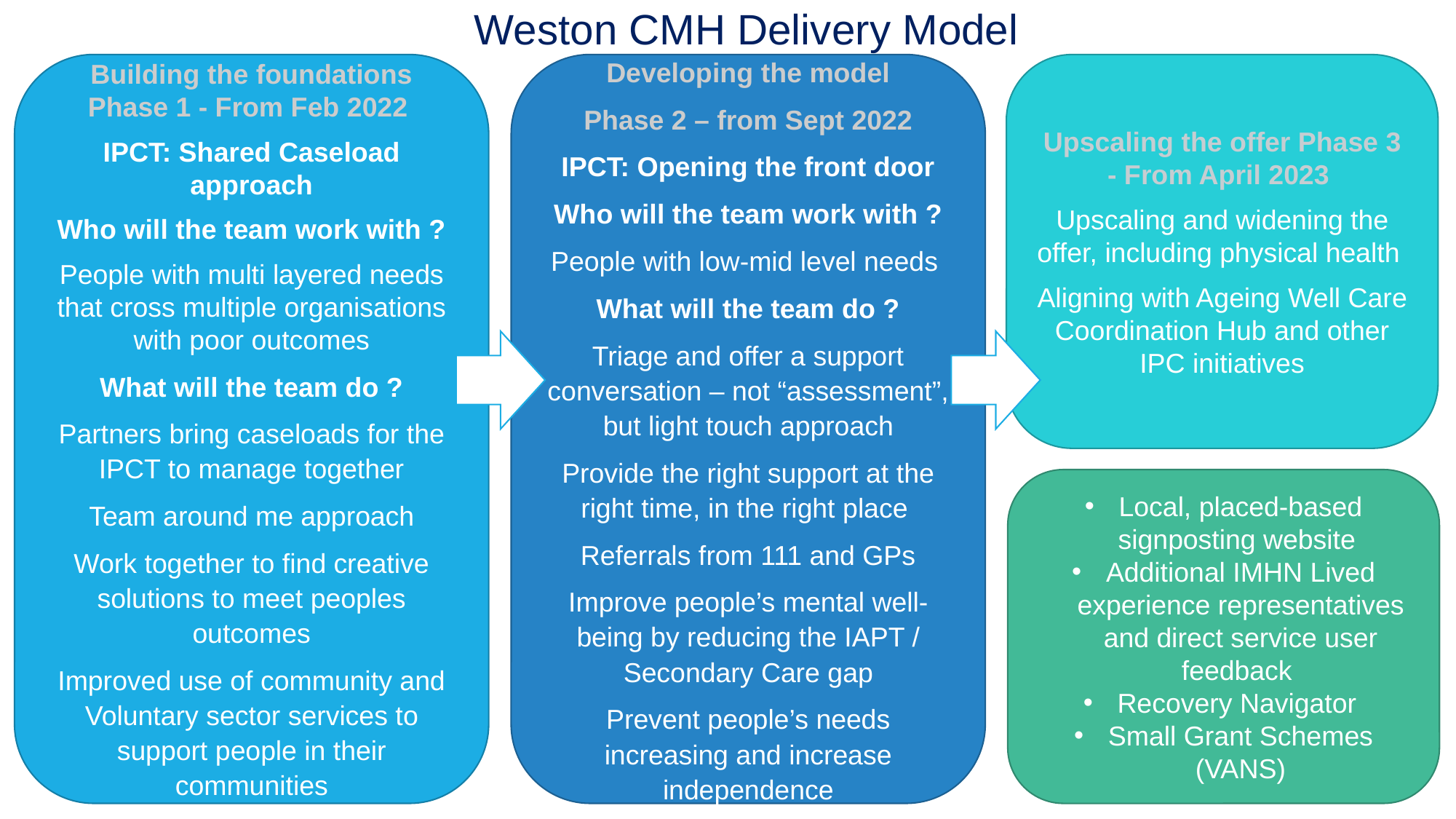

Weston CMH Delivery Model
Building the foundations Phase 1 - From Feb 2022
IPCT: Shared Caseload approach
Who will the team work with ?
People with multi layered needs that cross multiple organisations with poor outcomes
What will the team do ?
Partners bring caseloads for the IPCT to manage together
Team around me approach
Work together to find creative solutions to meet peoples outcomes
Improved use of community and Voluntary sector services to support people in their communities
Developing the model
Phase 2 – from Sept 2022
IPCT: Opening the front door
Who will the team work with ?
People with low-mid level needs
What will the team do ?
Triage and offer a support conversation – not “assessment”, but light touch approach
Provide the right support at the right time, in the right place
Referrals from 111 and GPs
Improve people’s mental well-being by reducing the IAPT / Secondary Care gap
Prevent people’s needs increasing and increase independence
Upscaling the offer Phase 3 - From April 2023
Upscaling and widening the offer, including physical health
Aligning with Ageing Well Care Coordination Hub and other IPC initiatives

Local, placed-based signposting website
Additional IMHN Lived experience representatives and direct service user feedback
Recovery Navigator
Small Grant Schemes (VANS)